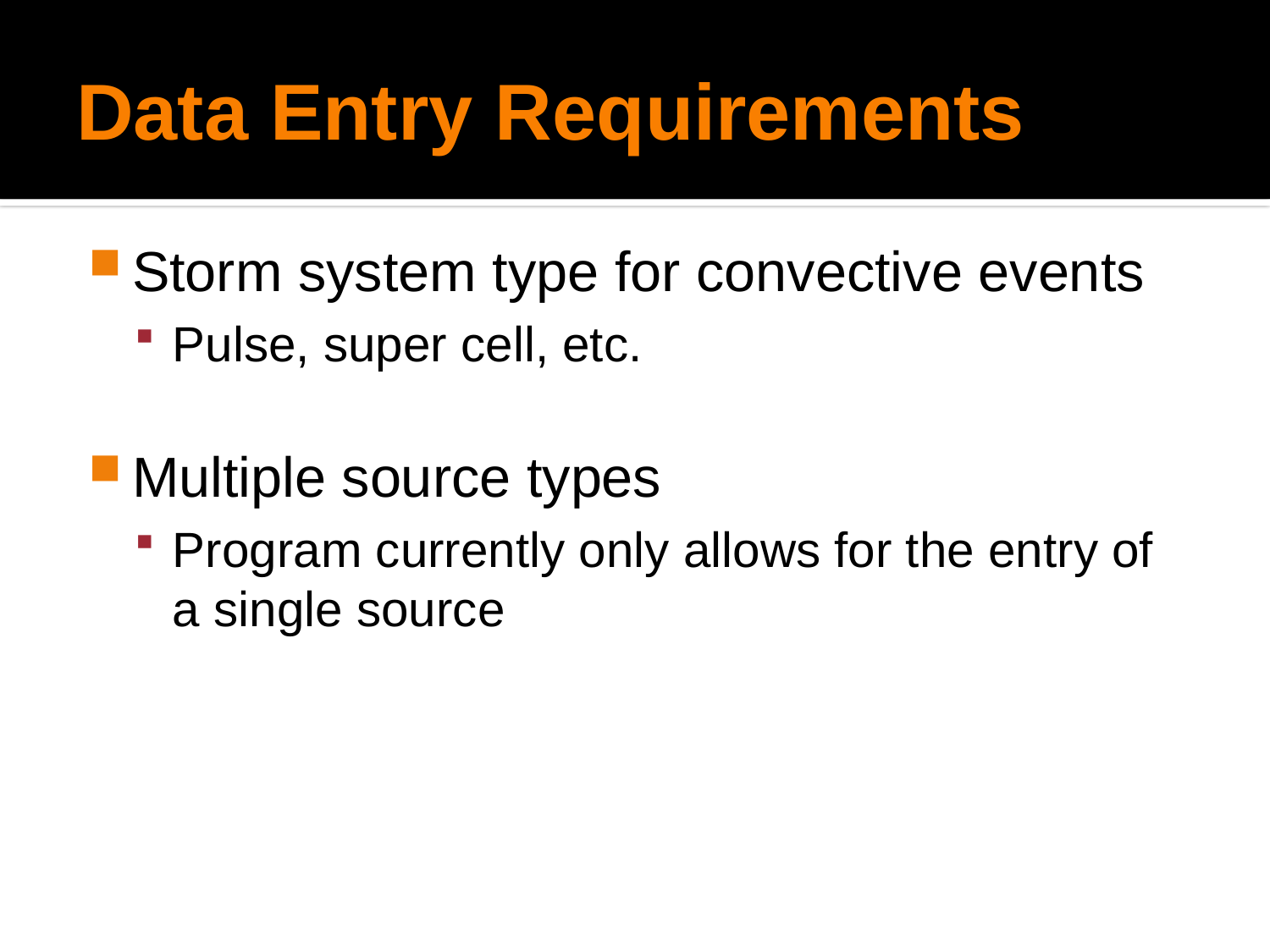

# Data Entry Requirements
Storm system type for convective events
Pulse, super cell, etc.

Multiple source types
Program currently only allows for the entry of a single source